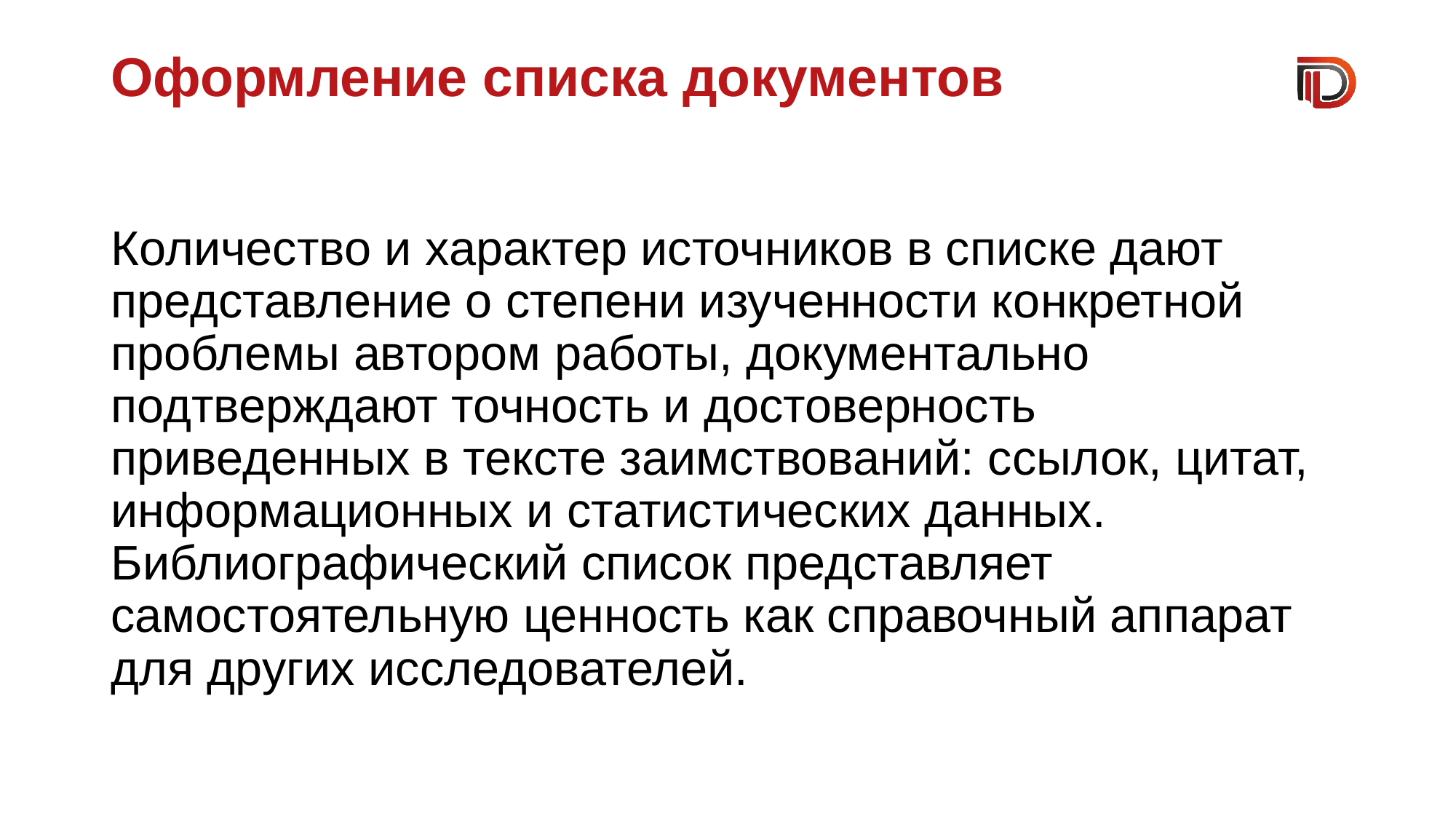

# Оформление списка документов
Количество и характер источников в списке дают представление о степени изученности конкретной проблемы автором работы, документально подтверждают точность и достоверность приведенных в тексте заимствований: ссылок, цитат, информационных и статистических данных. Библиографический список представляет самостоятельную ценность как справочный аппарат для других исследователей.